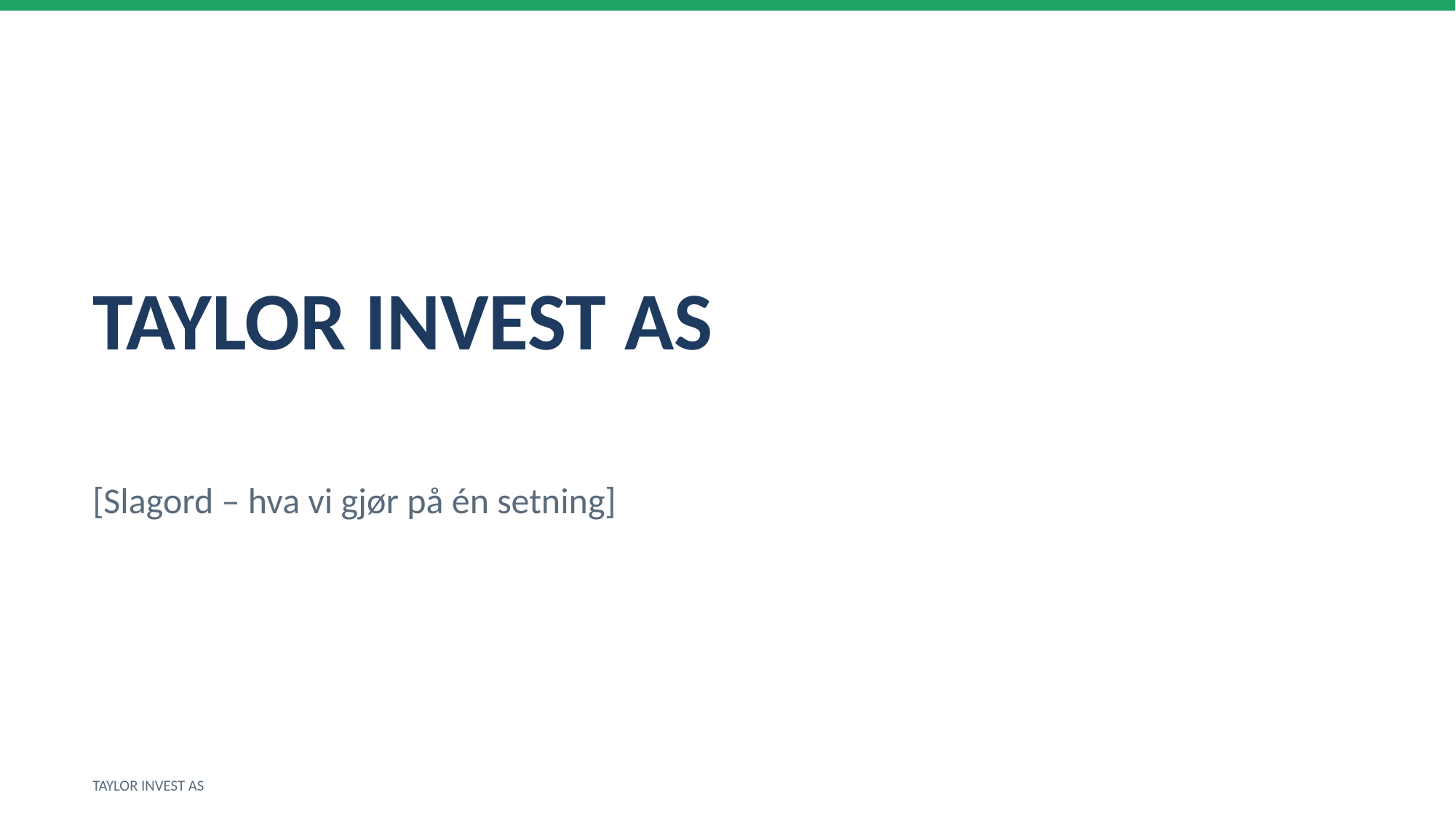

TAYLOR INVEST AS
[Slagord – hva vi gjør på én setning]
TAYLOR INVEST AS